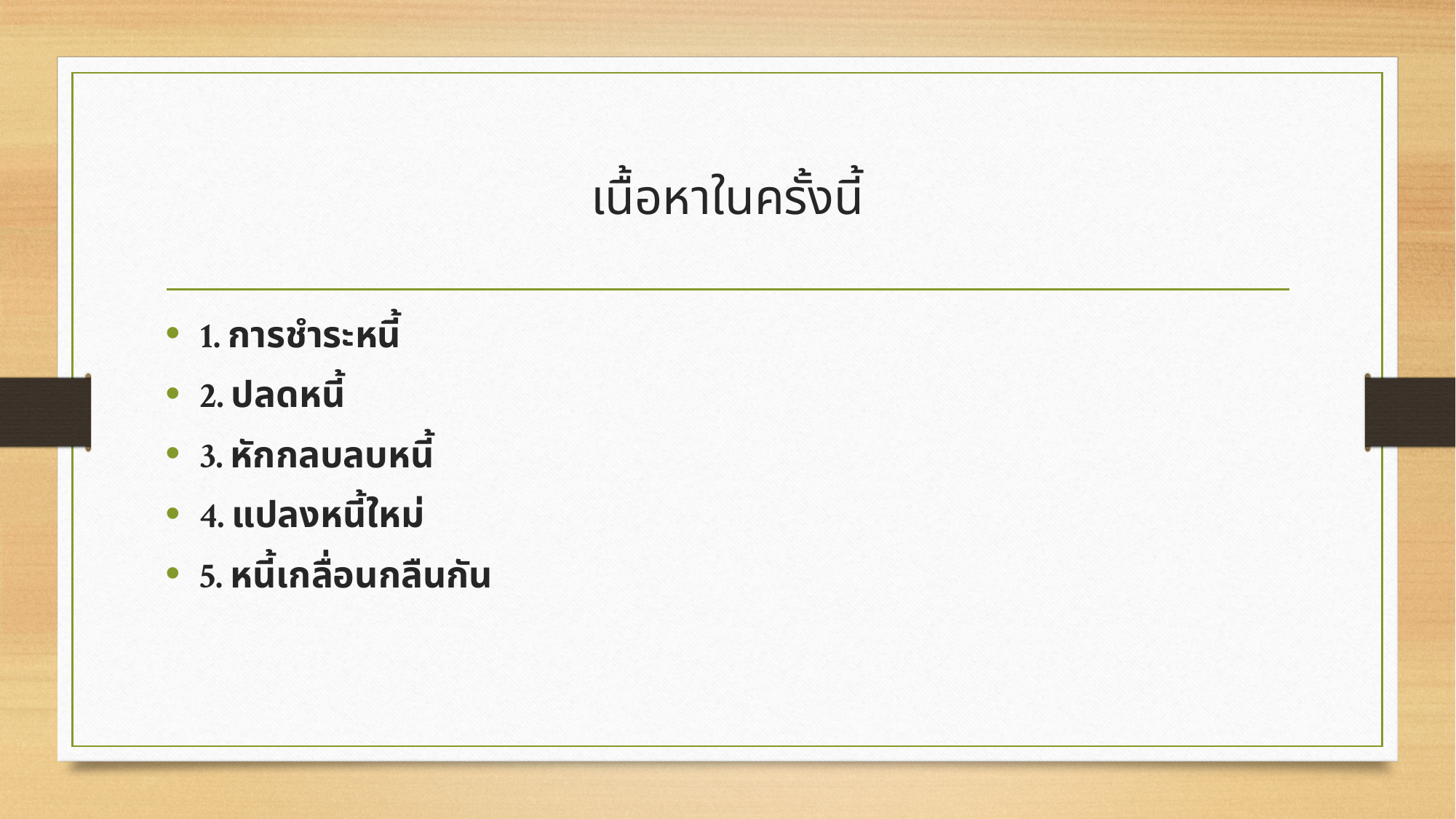

# เนื้อหาในครั้งนี้
1. การชำระหนี้
2. ปลดหนี้
3. หักกลบลบหนี้
4. แปลงหนี้ใหม่
5. หนี้เกลื่อนกลืนกัน